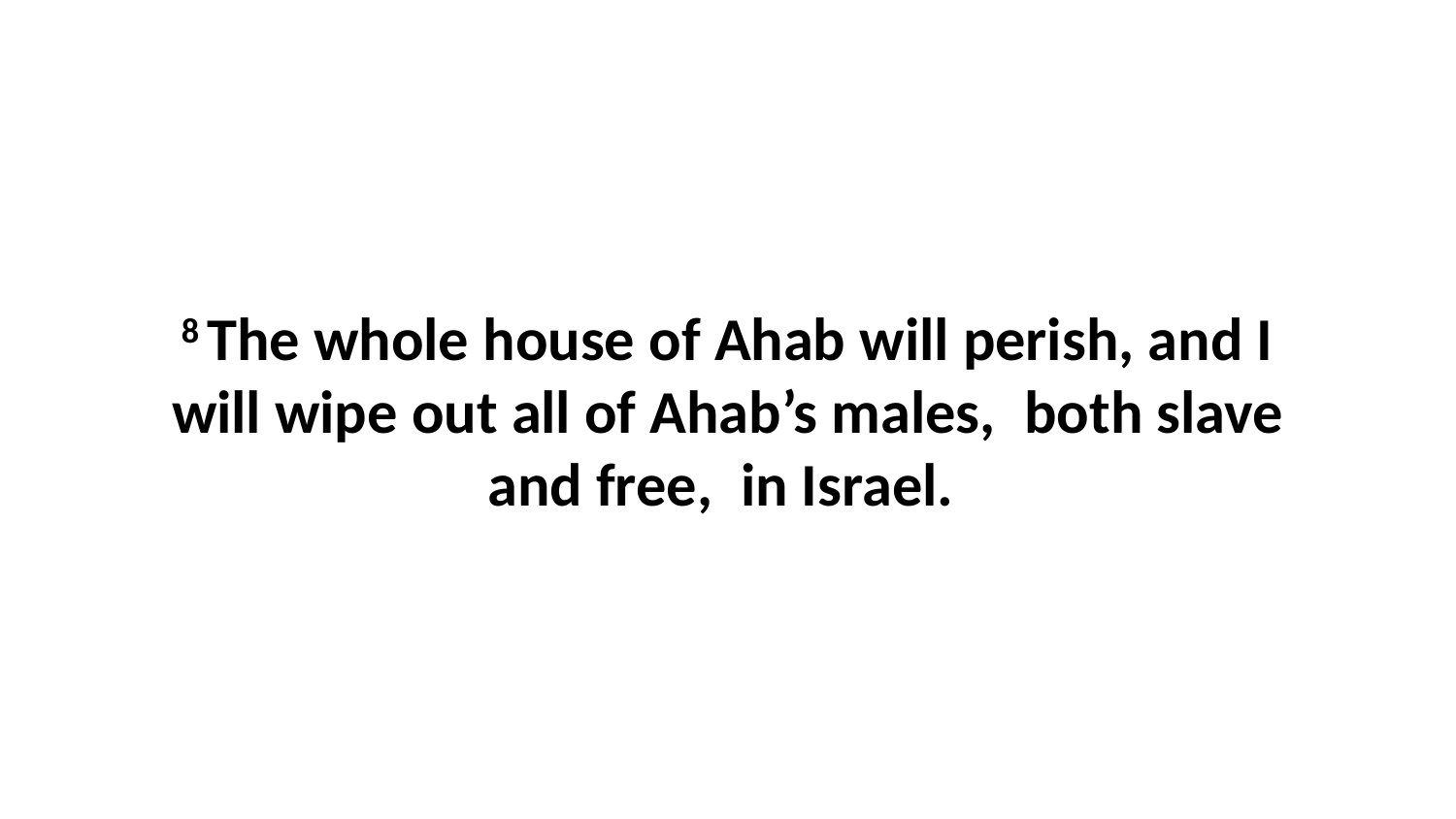

8 The whole house of Ahab will perish, and I will wipe out all of Ahab’s males,  both slave and free,  in Israel.